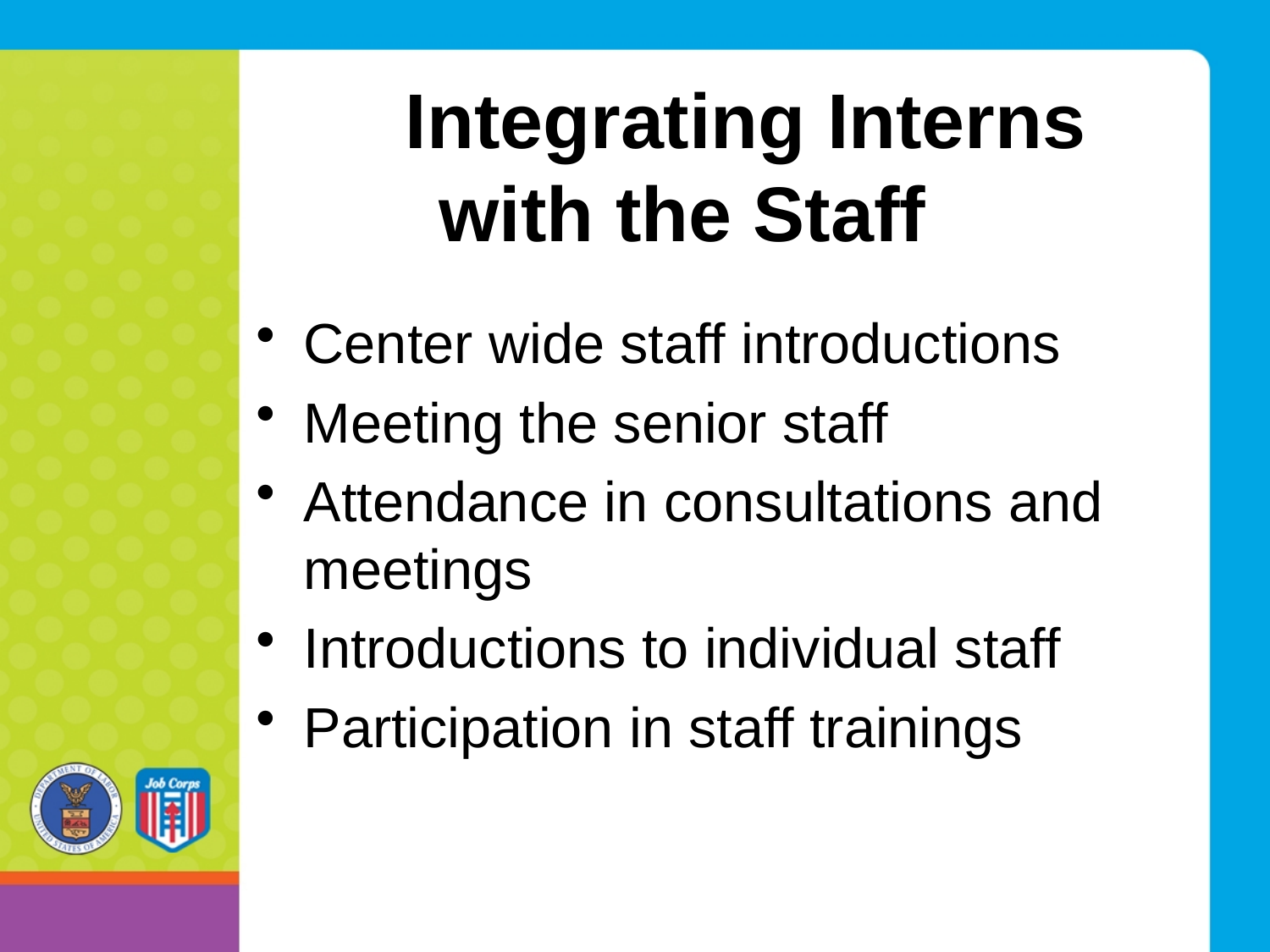

# Integrating Interns with the Staff

Center wide staff introductions
Meeting the senior staff
Attendance in consultations and meetings
Introductions to individual staff
Participation in staff trainings